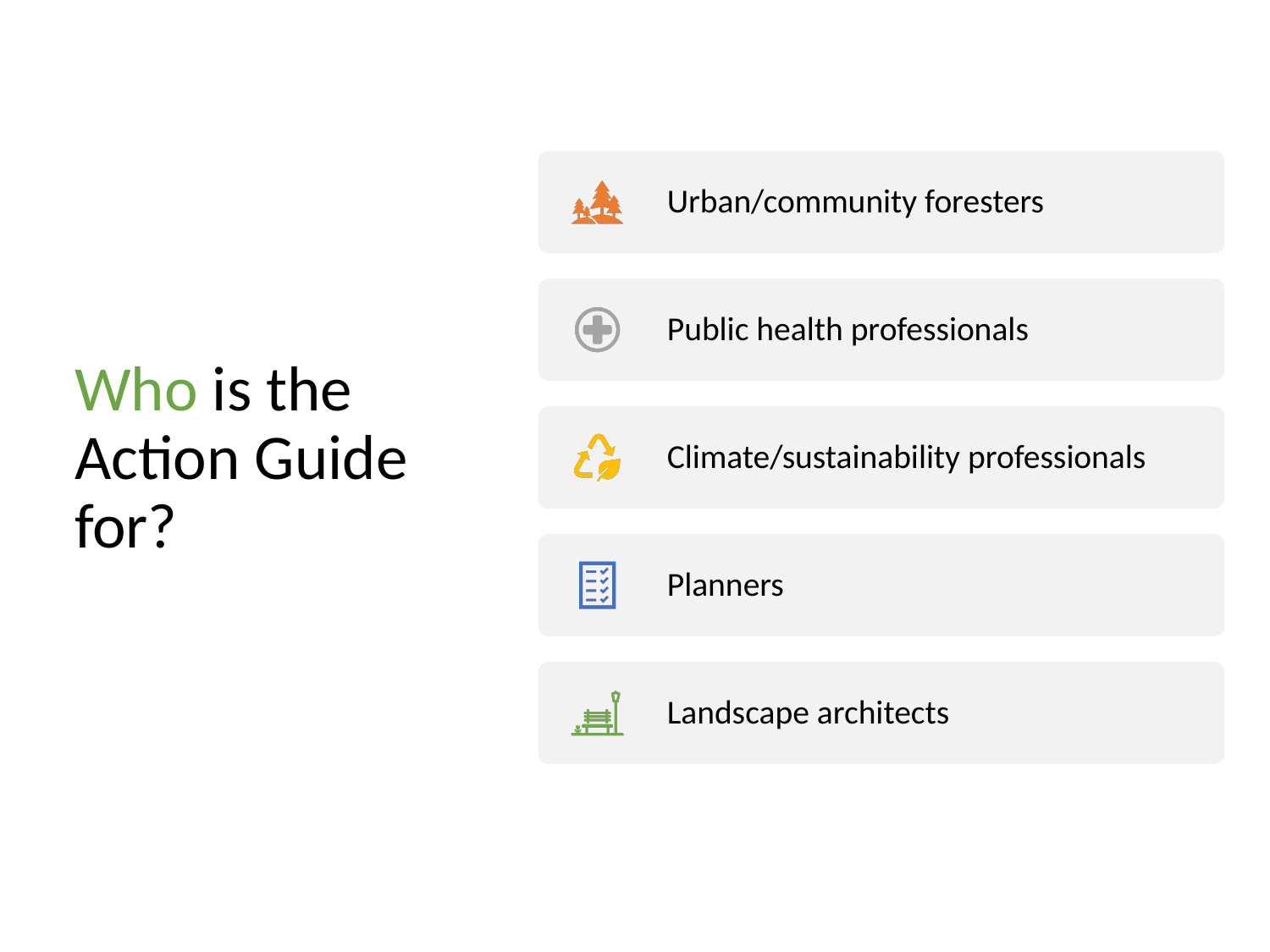

Urban/community foresters
Public health professionals
Climate/sustainability professionals
Planners
Landscape architects
# Who is the Action Guide for?